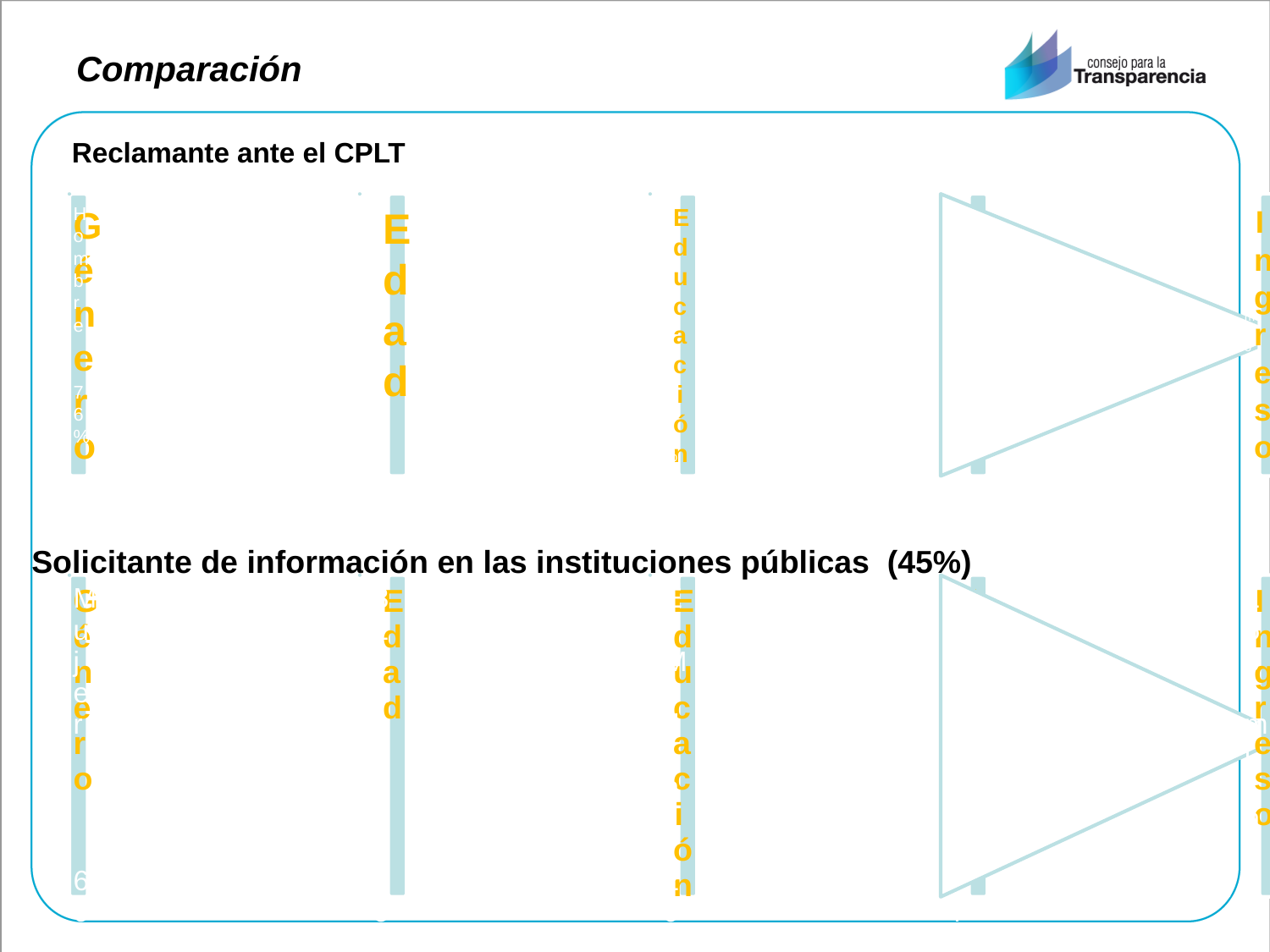

# Comparación
Reclamante ante el CPLT
Edad
Actividad
Solicitante de información en las instituciones públicas  (45%)
Edad
Actividad